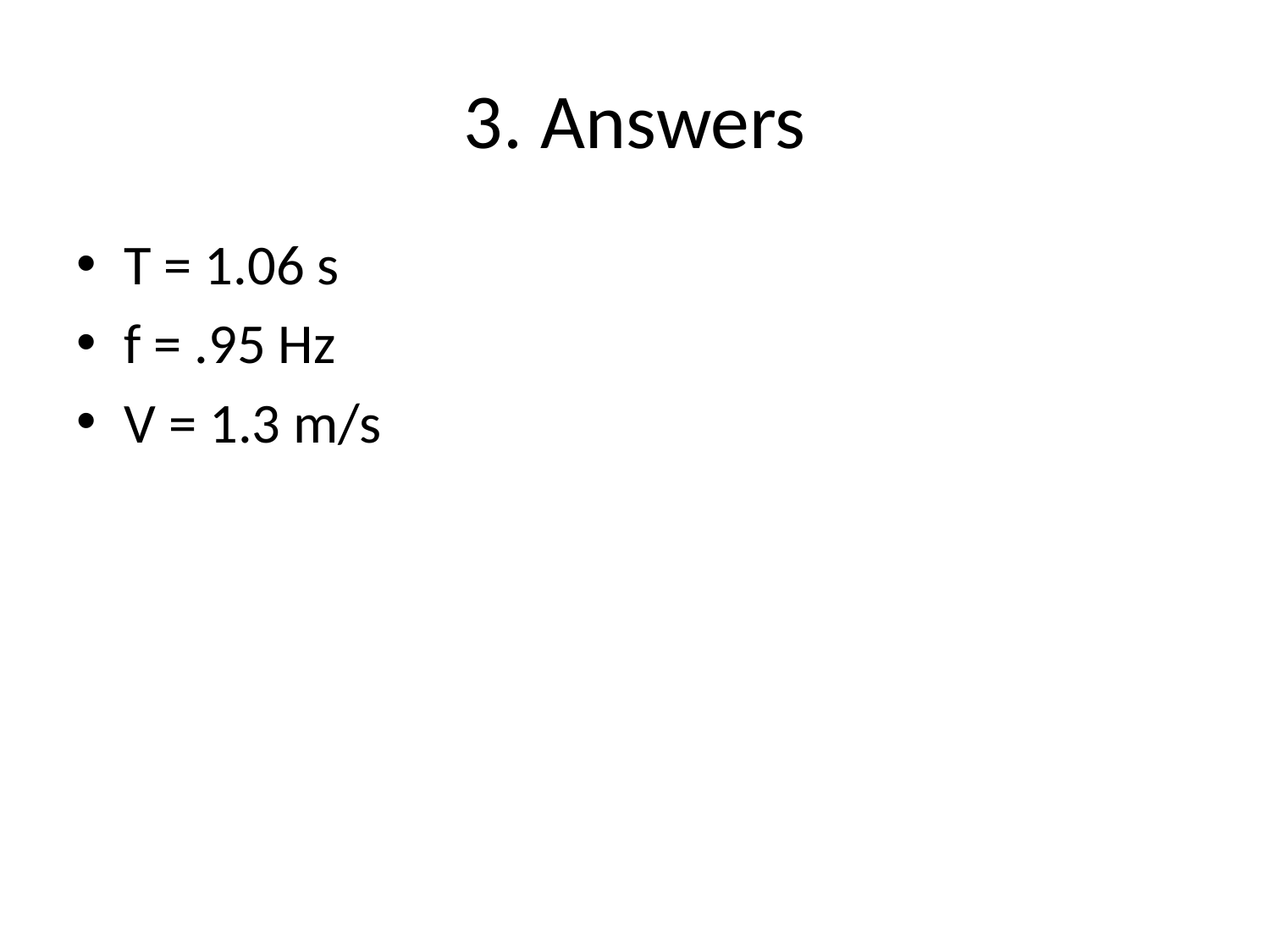

# 3. Answers
T = 1.06 s
f = .95 Hz
V = 1.3 m/s